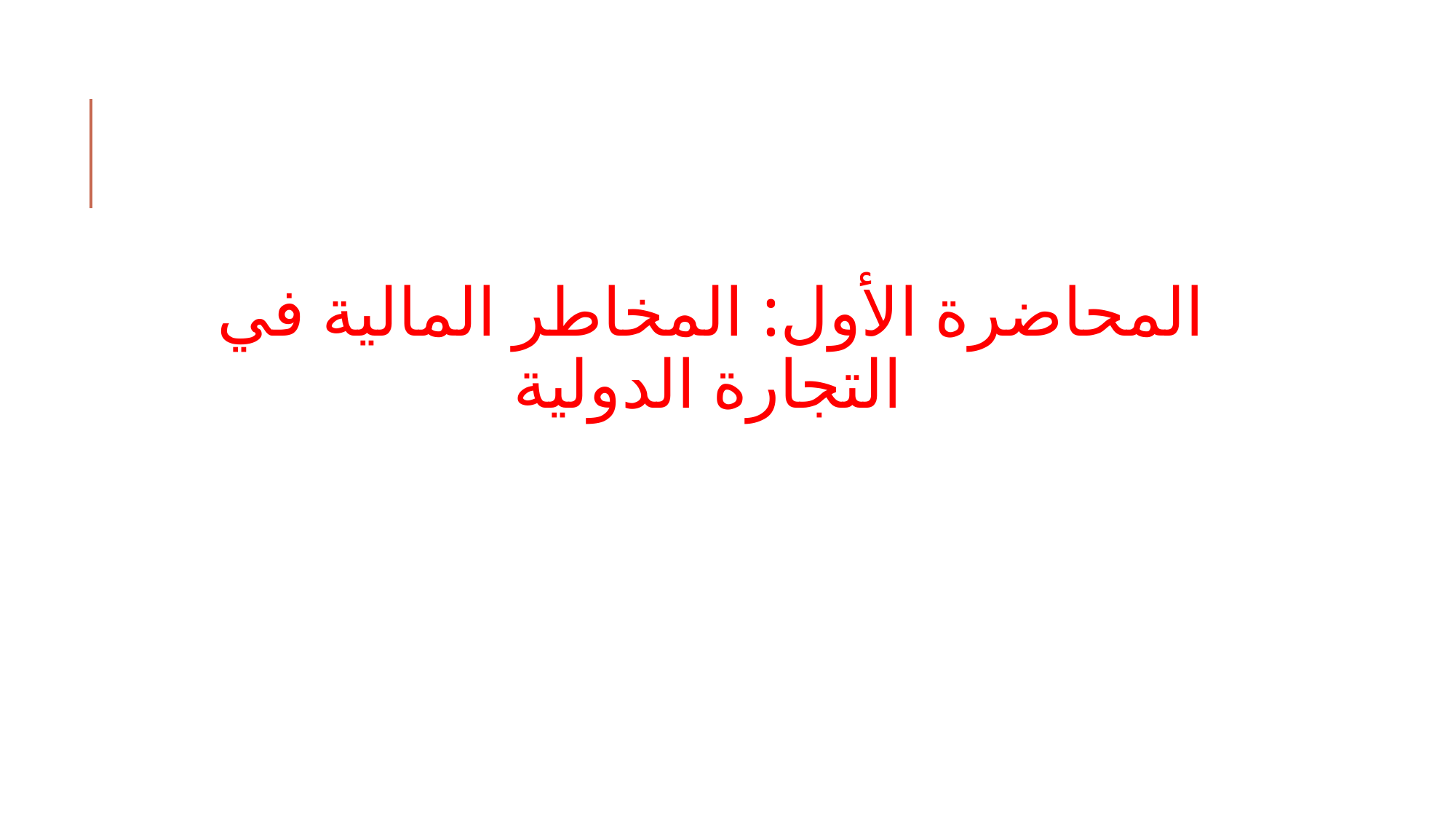

المحاضرة الأول: المخاطر المالية في التجارة الدولية